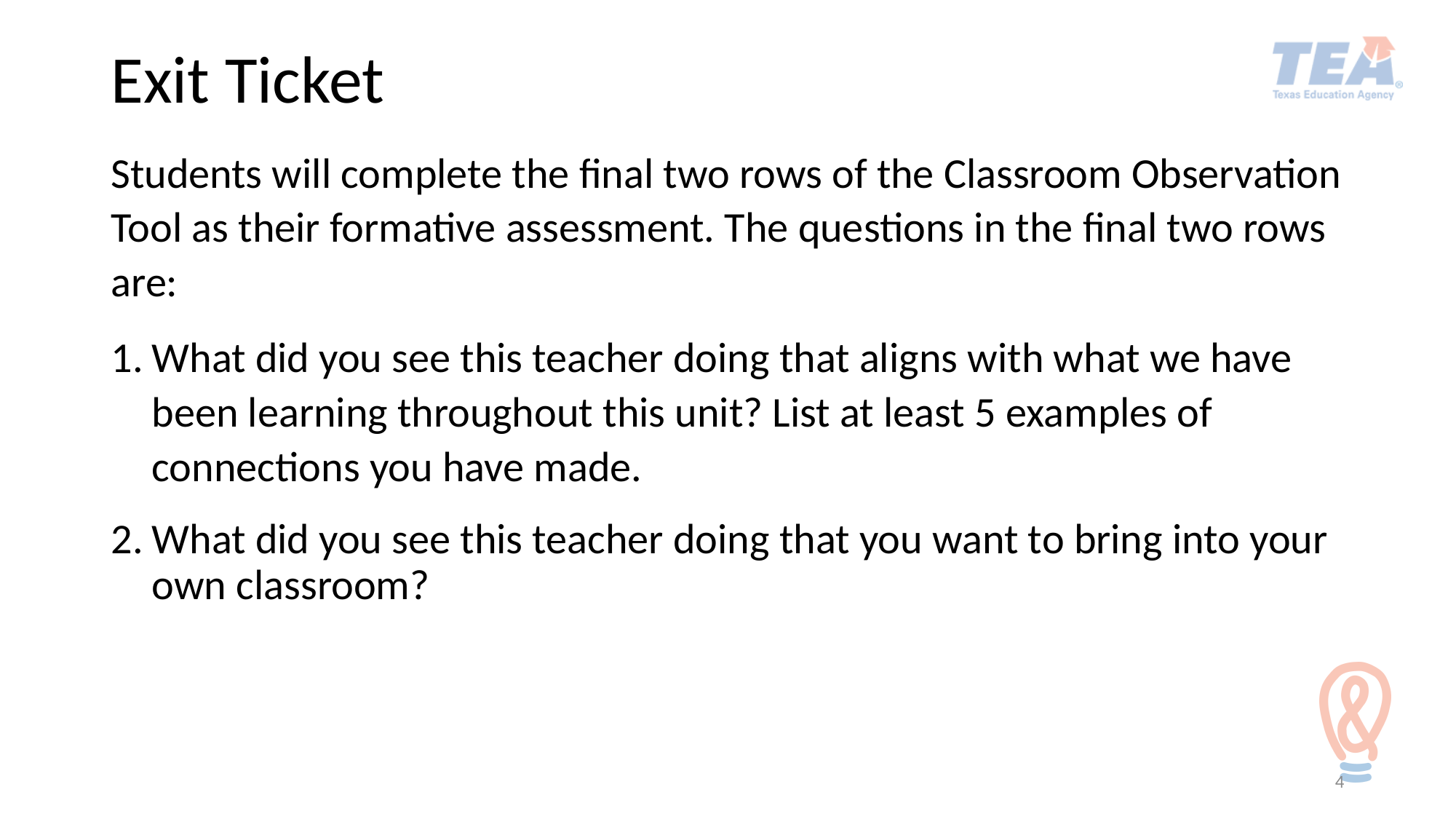

# Exit Ticket
Students will complete the final two rows of the Classroom Observation Tool as their formative assessment. The questions in the final two rows are:
What did you see this teacher doing that aligns with what we have been learning throughout this unit? List at least 5 examples of connections you have made.
What did you see this teacher doing that you want to bring into your own classroom?
4